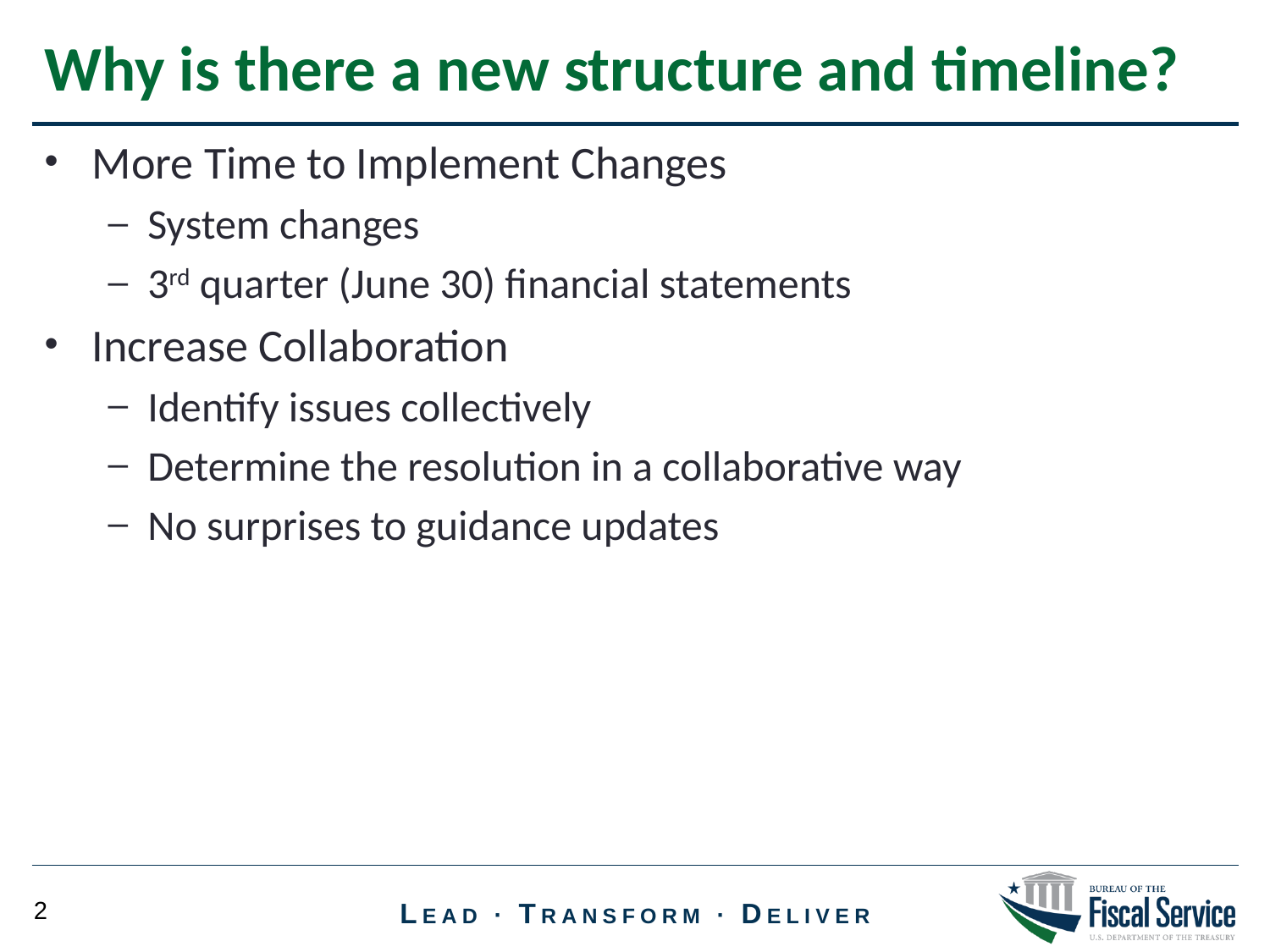

Why is there a new structure and timeline?
More Time to Implement Changes
System changes
3rd quarter (June 30) financial statements
Increase Collaboration
Identify issues collectively
Determine the resolution in a collaborative way
No surprises to guidance updates